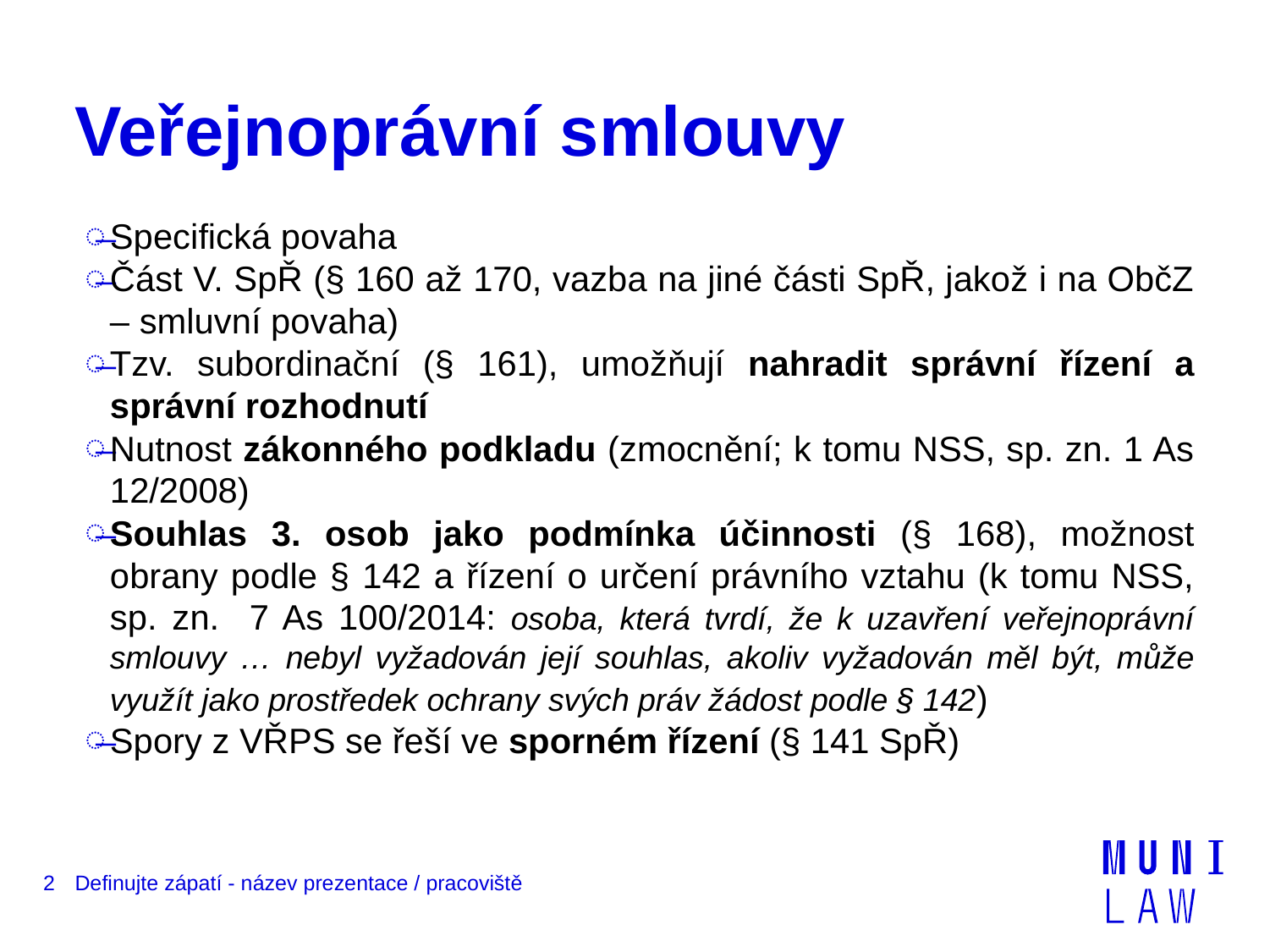

# Veřejnoprávní smlouvy
Specifická povaha
Část V. SpŘ (§ 160 až 170, vazba na jiné části SpŘ, jakož i na ObčZ – smluvní povaha)
Tzv. subordinační (§ 161), umožňují nahradit správní řízení a správní rozhodnutí
Nutnost zákonného podkladu (zmocnění; k tomu NSS, sp. zn. 1 As 12/2008)
Souhlas 3. osob jako podmínka účinnosti (§ 168), možnost obrany podle § 142 a řízení o určení právního vztahu (k tomu NSS, sp. zn.  7 As 100/2014: osoba, která tvrdí, že k uzavření veřejnoprávní smlouvy … nebyl vyžadován její souhlas, akoliv vyžadován měl být, může využít jako prostředek ochrany svých práv žádost podle § 142)
Spory z VŘPS se řeší ve sporném řízení (§ 141 SpŘ)
2
Definujte zápatí - název prezentace / pracoviště